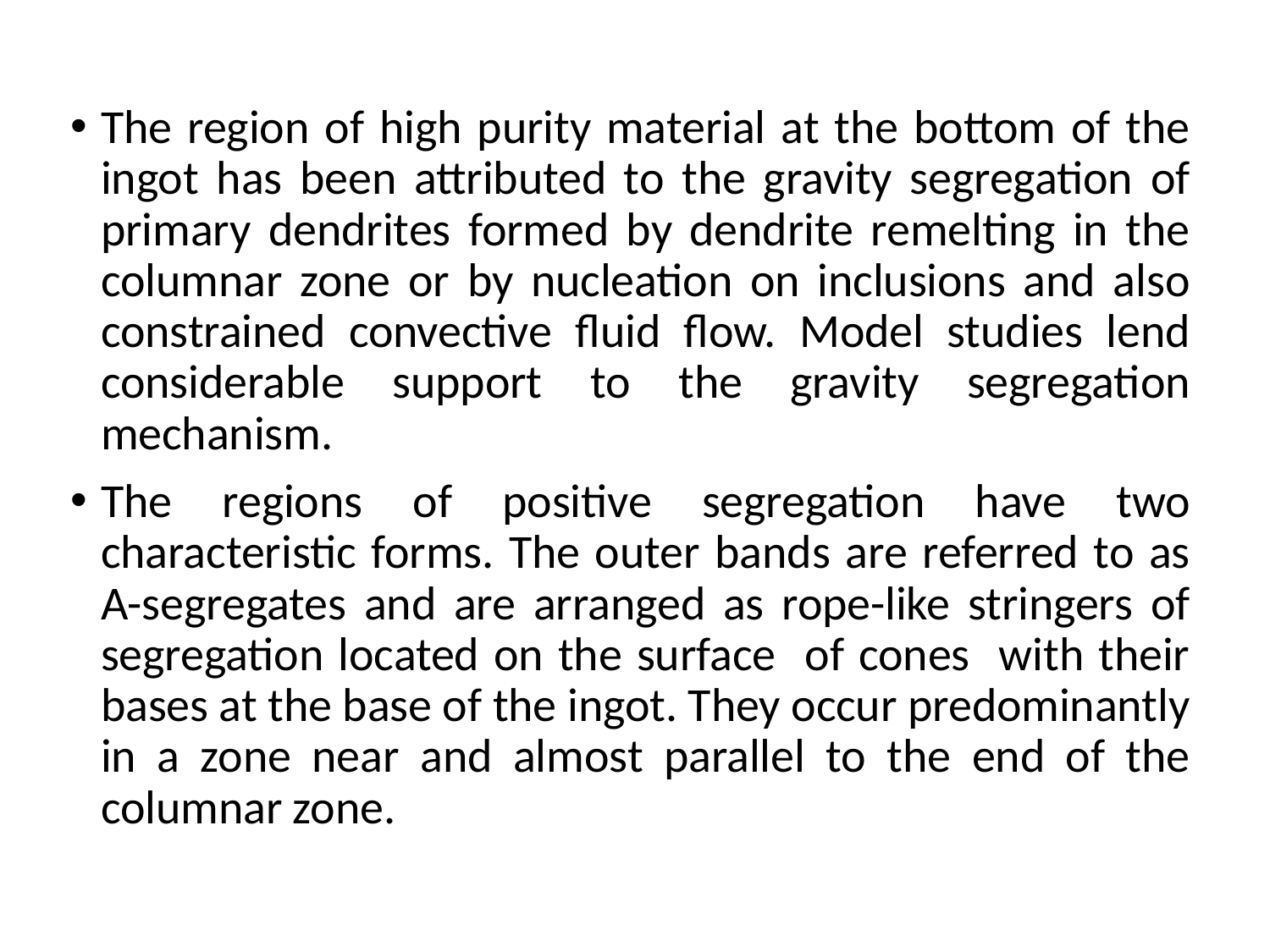

The region of high purity material at the bottom of the ingot has been attributed to the gravity segregation of primary dendrites formed by dendrite remelting in the columnar zone or by nucleation on inclusions and also constrained convective fluid flow. Model studies lend considerable support to the gravity segregation mechanism.
The regions of positive segregation have two characteristic forms. The outer bands are referred to as A-segregates and are arranged as rope-like stringers of segregation located on the surface  of cones  with their bases at the base of the ingot. They occur predominantly in a zone near and almost parallel to the end of the columnar zone.